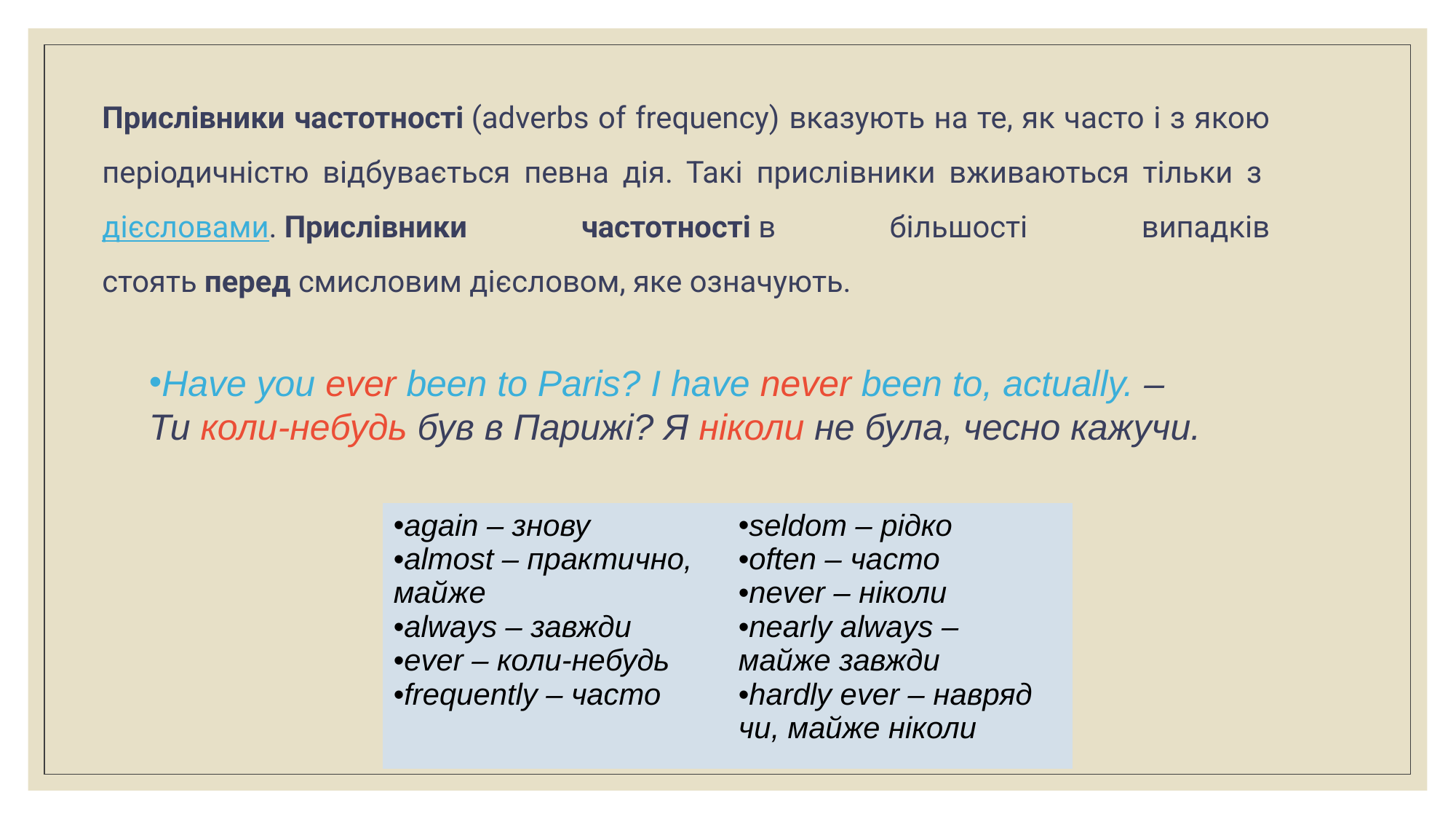

Прислівники частотності (adverbs of frequency) вказують на те, як часто і з якою періодичністю відбувається певна дія. Такі прислівники вживаються тільки з дієсловами. Прислівники частотності в більшості випадків стоять перед смисловим дієсловом, яке означують.
Have you ever been to Paris? I have never been to, actually. – Ти коли-небудь був в Парижі? Я ніколи не була, чесно кажучи.
| again – знову almost – практично, майже always – завжди ever – коли-небудь frequently – часто | seldom – рідко often – часто never – ніколи nearly always – майже завжди hardly ever – навряд чи, майже ніколи |
| --- | --- |